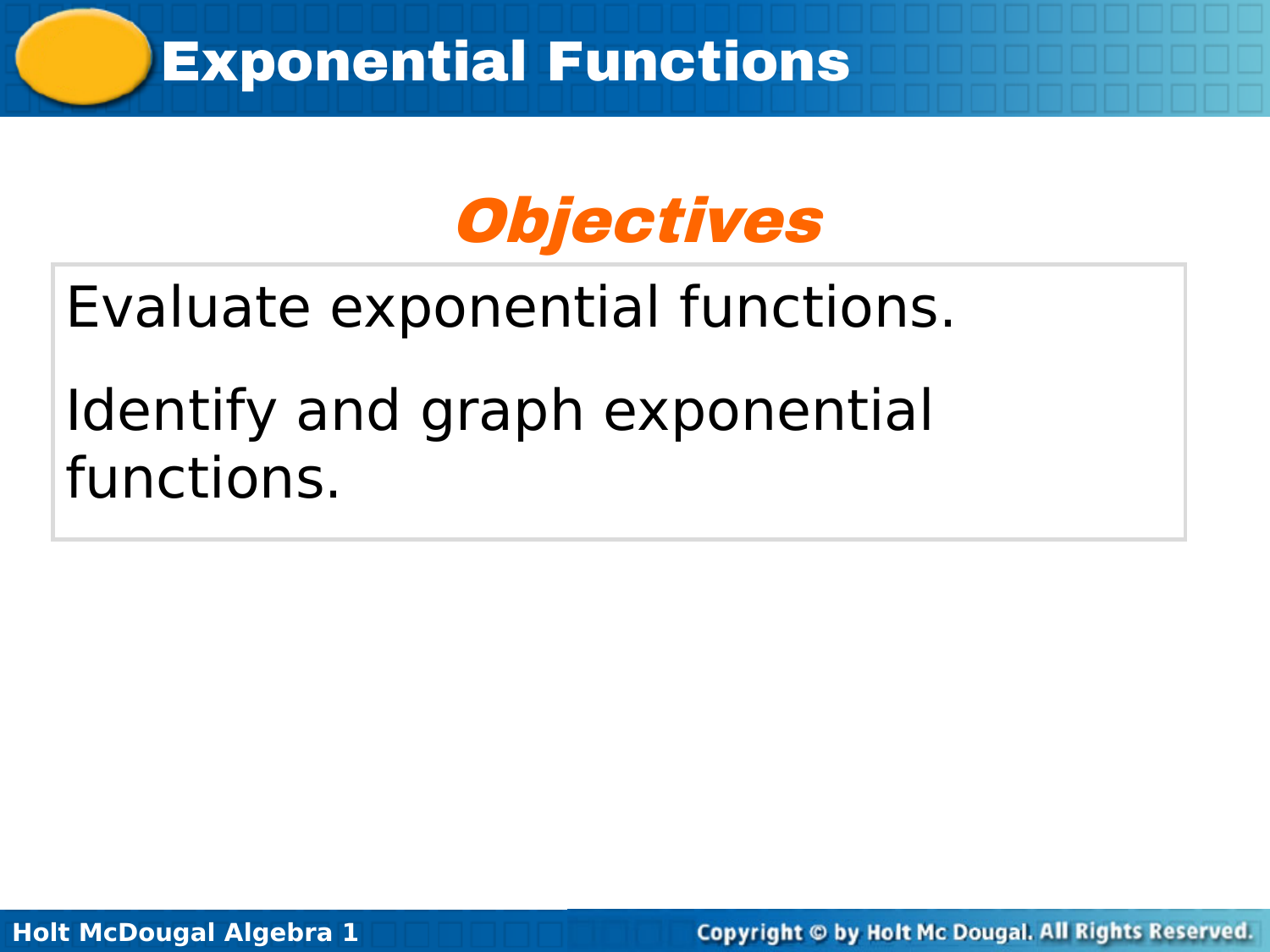

Objectives
Evaluate exponential functions.

Identify and graph exponential functions.